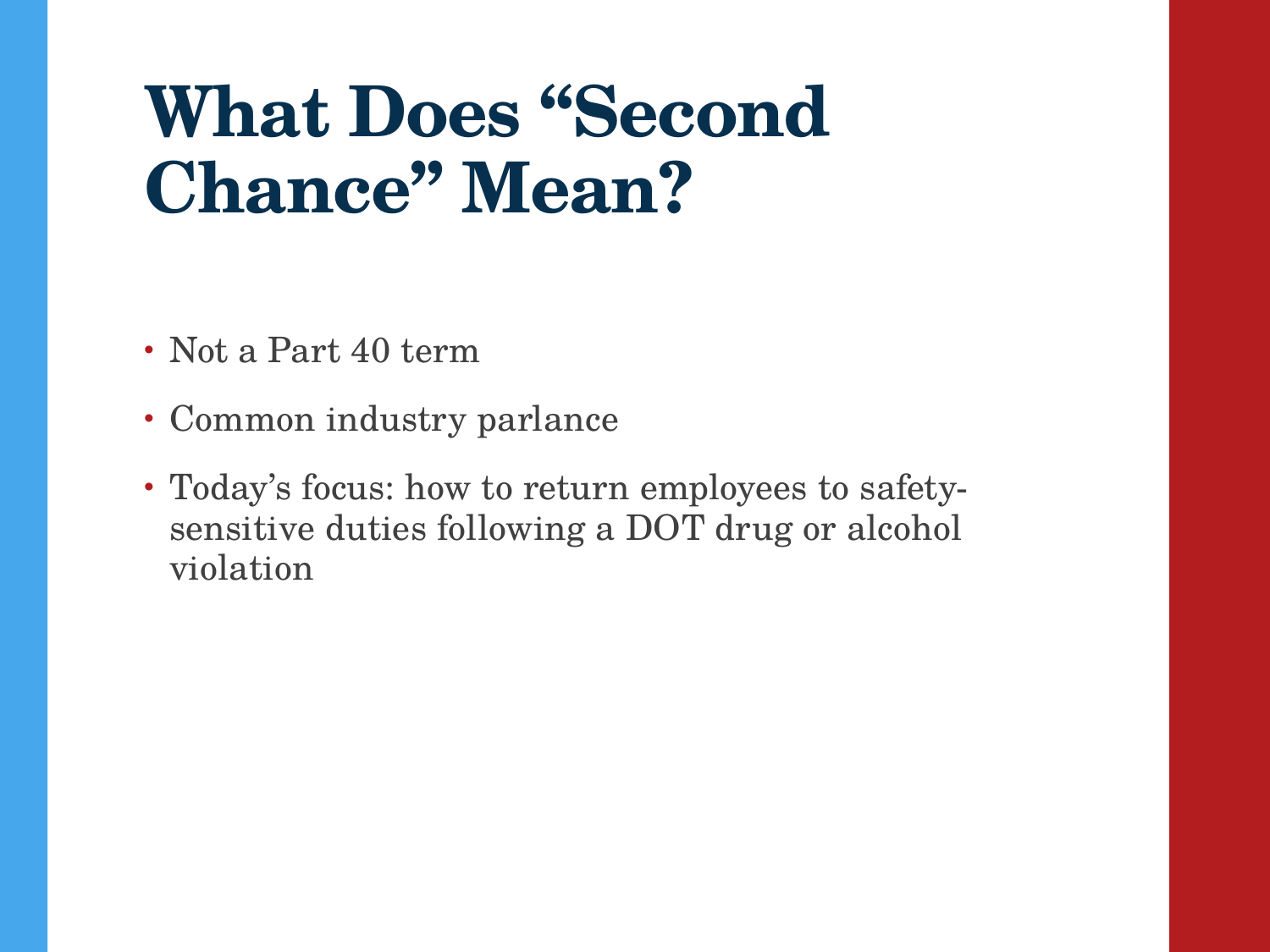

# What Does “Second Chance” Mean?

Not a Part 40 term
Common industry parlance
Today’s focus: how to return employees to safety-sensitive duties following a DOT drug or alcohol violation